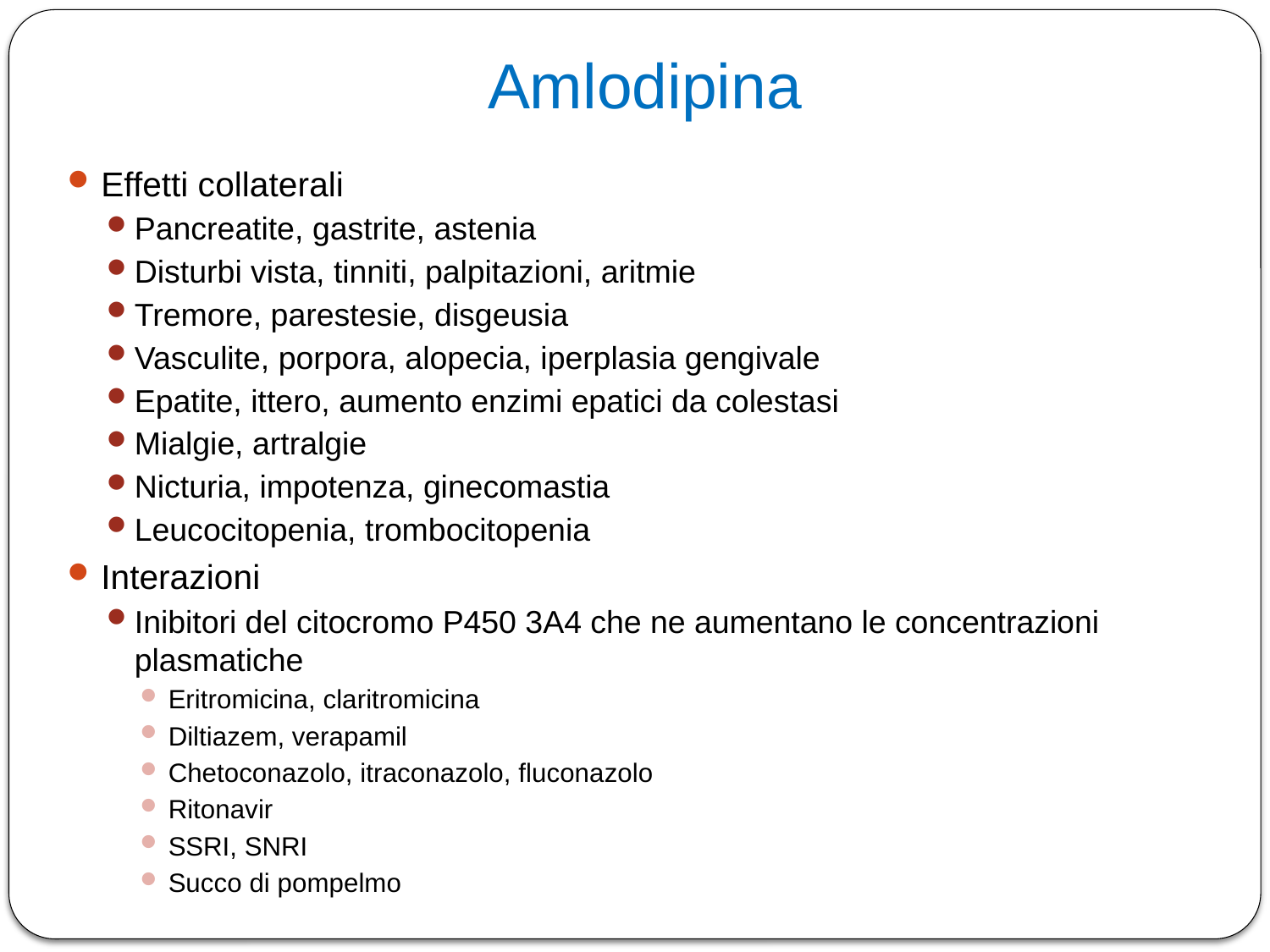

# Amlodipina
Effetti collaterali
Pancreatite, gastrite, astenia
Disturbi vista, tinniti, palpitazioni, aritmie
Tremore, parestesie, disgeusia
Vasculite, porpora, alopecia, iperplasia gengivale
Epatite, ittero, aumento enzimi epatici da colestasi
Mialgie, artralgie
Nicturia, impotenza, ginecomastia
Leucocitopenia, trombocitopenia
Interazioni
Inibitori del citocromo P450 3A4 che ne aumentano le concentrazioni plasmatiche
Eritromicina, claritromicina
Diltiazem, verapamil
Chetoconazolo, itraconazolo, fluconazolo
Ritonavir
SSRI, SNRI
Succo di pompelmo